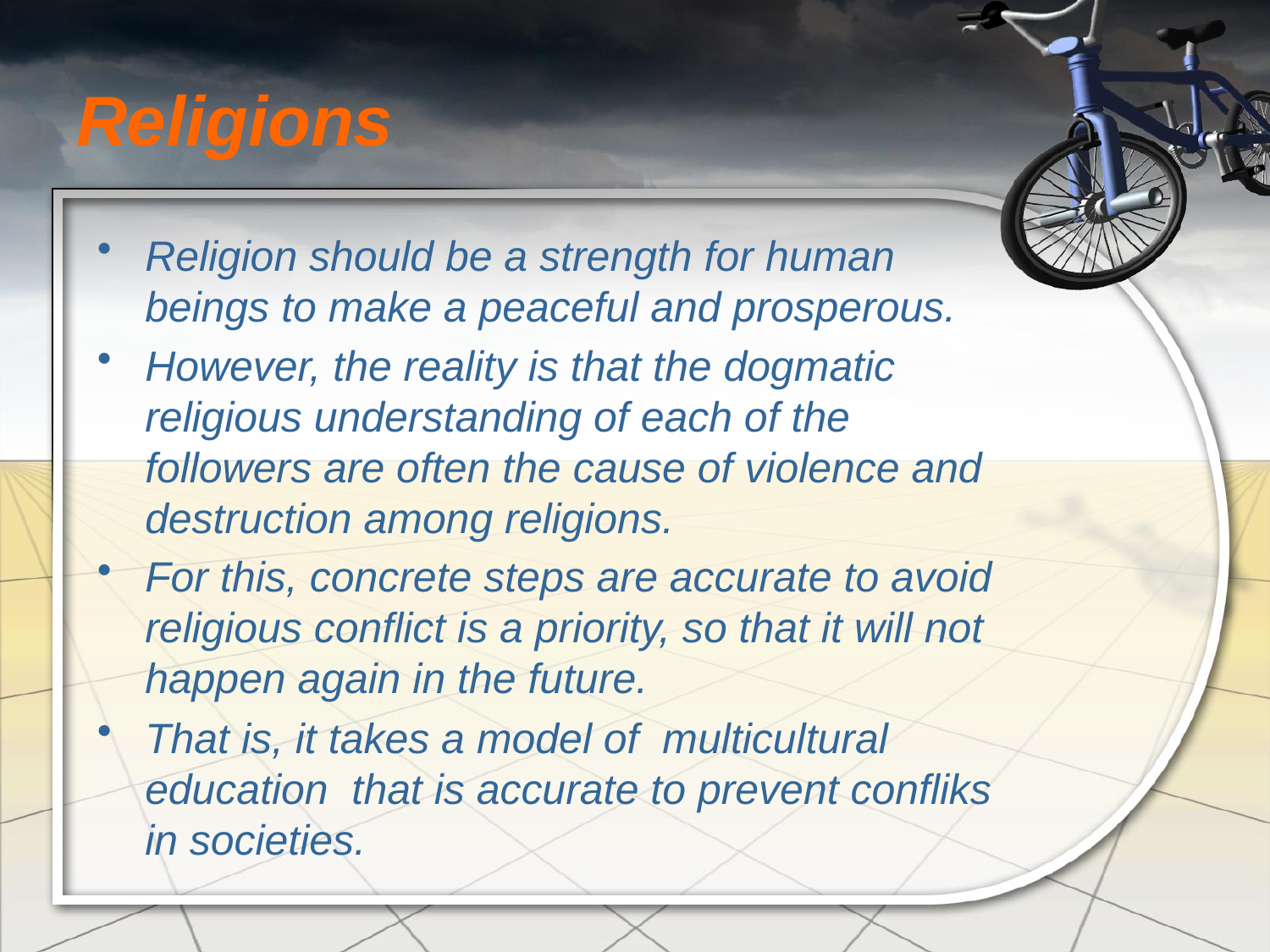

# Religions
Religion should be a strength for human beings to make a peaceful and prosperous.
However, the reality is that the dogmatic religious understanding of each of the followers are often the cause of violence and destruction among religions.
For this, concrete steps are accurate to avoid religious conflict is a priority, so that it will not happen again in the future.
That is, it takes a model of  multicultural education  that is accurate to prevent confliks in societies.